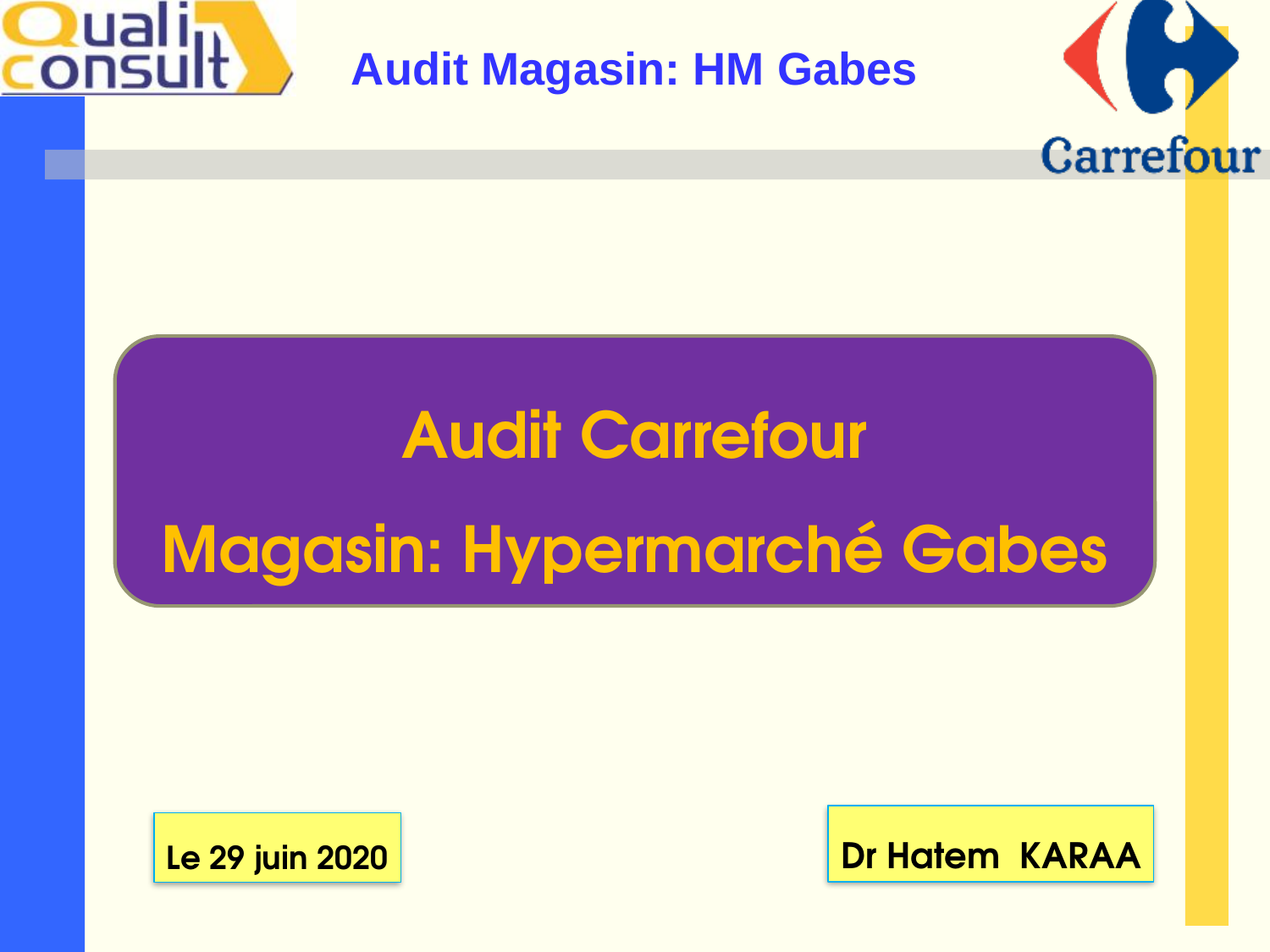

Audit Carrefour
Magasin: Hypermarché Gabes
Dr Hatem  KARAA
Le 29 juin 2020